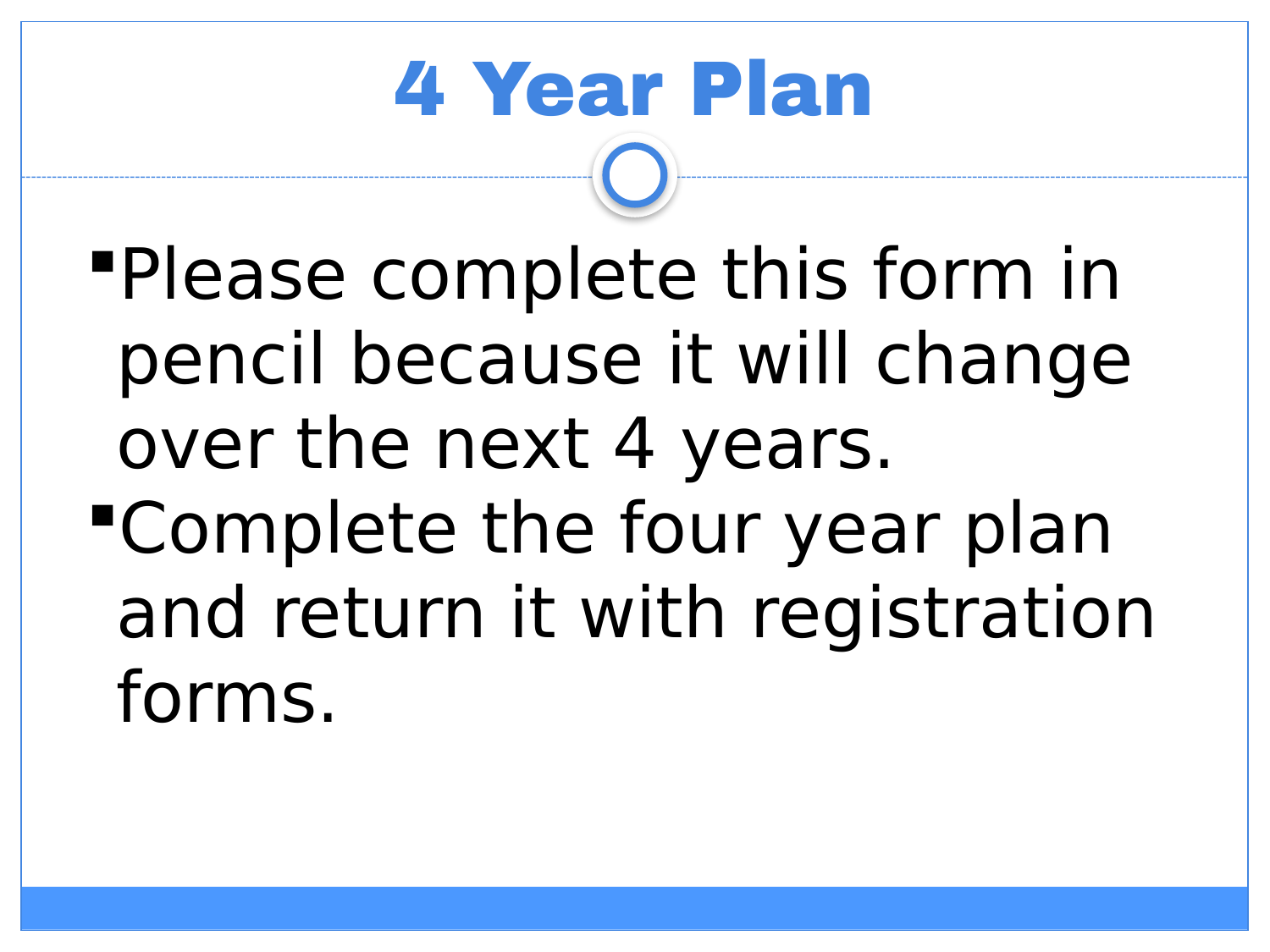

# 4 Year Plan
Please complete this form in pencil because it will change over the next 4 years.
Complete the four year plan and return it with registration forms.